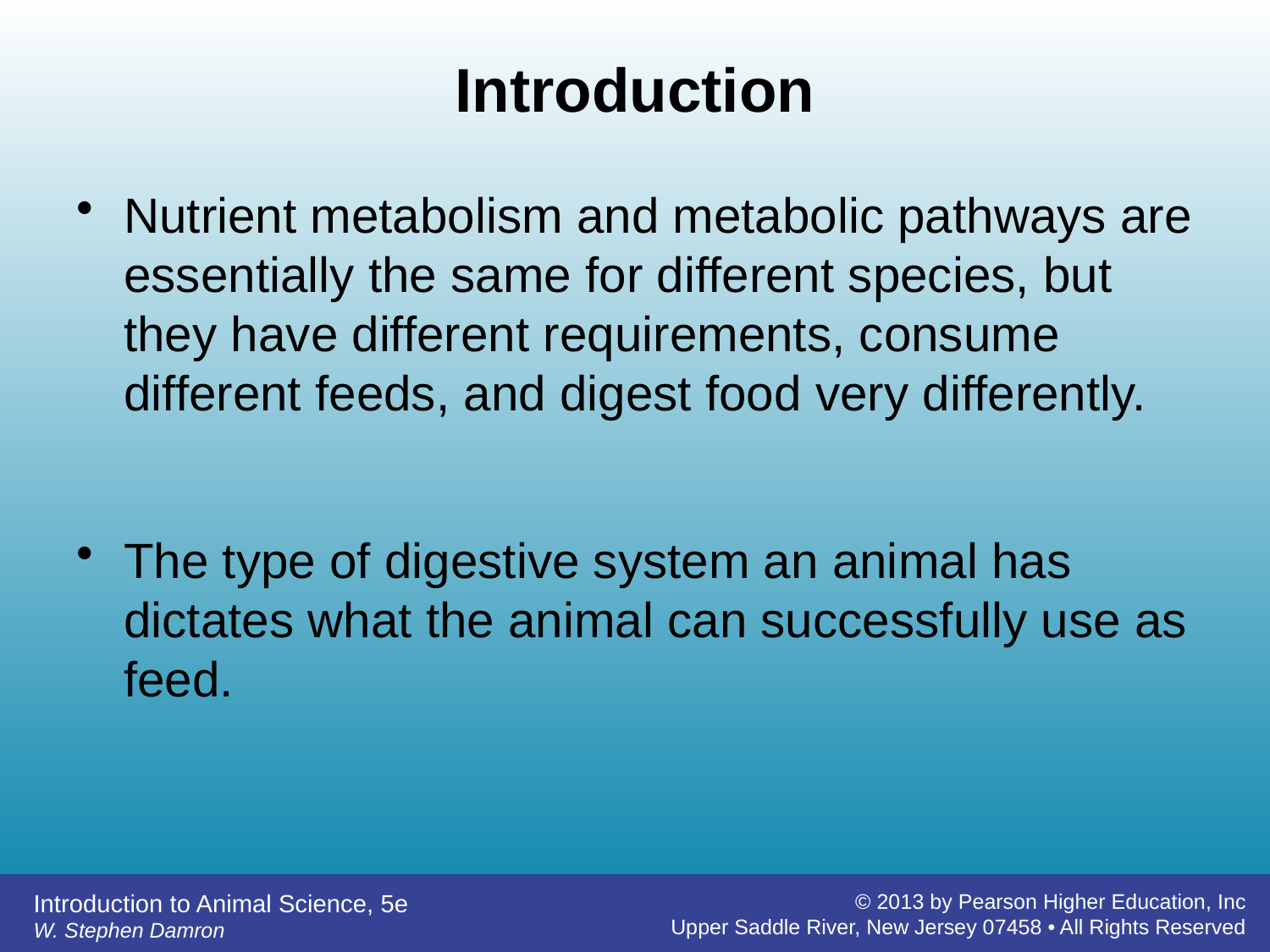

# Introduction
Nutrient metabolism and metabolic pathways are essentially the same for different species, but they have different requirements, consume different feeds, and digest food very differently.

The type of digestive system an animal has dictates what the animal can successfully use as feed.